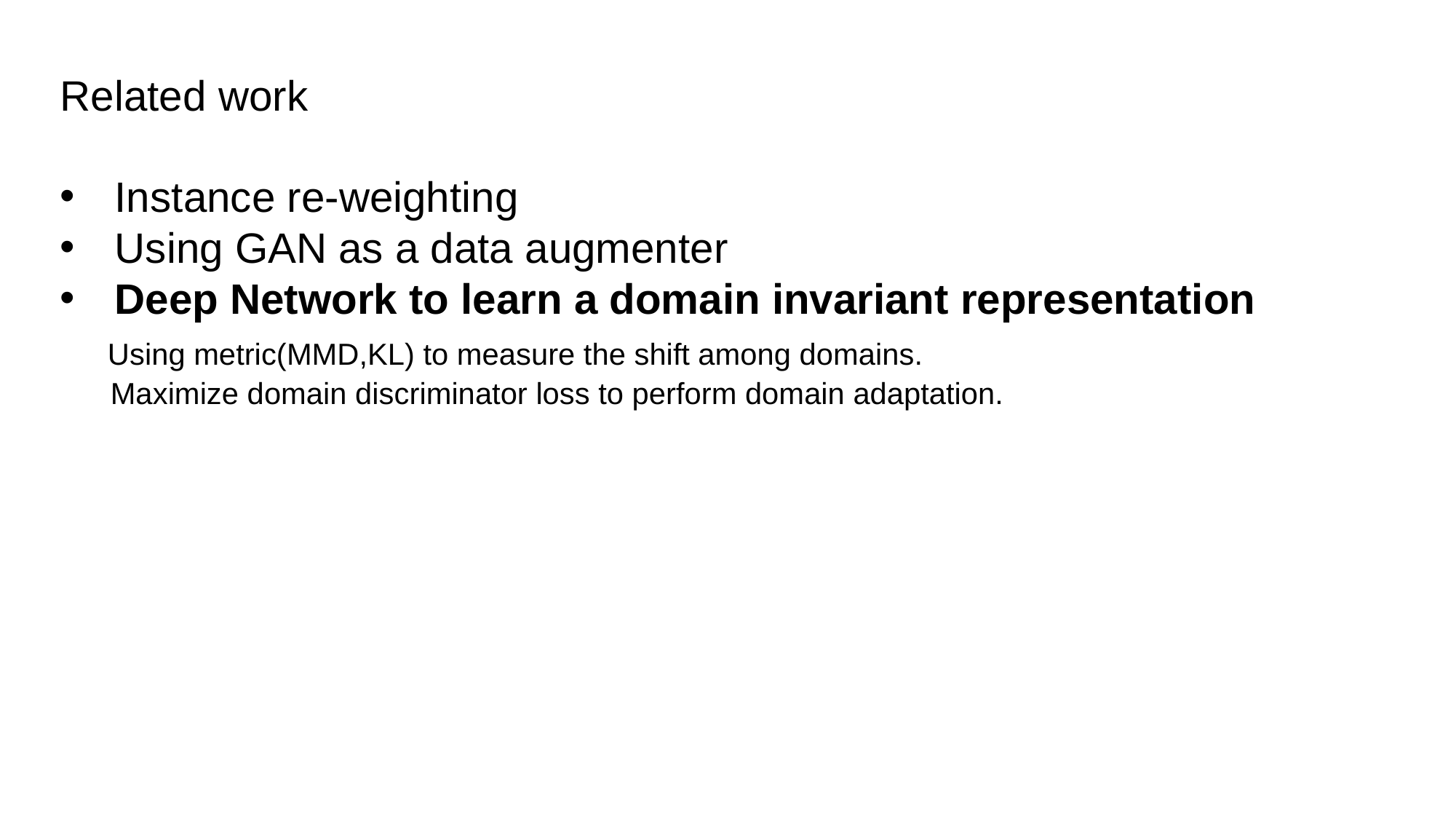

Related work

Instance re-weighting
Using GAN as a data augmenter
Deep Network to learn a domain invariant representation
    Using metric(MMD,KL) to measure the shift among domains.
      Maximize domain discriminator loss to perform domain adaptation.